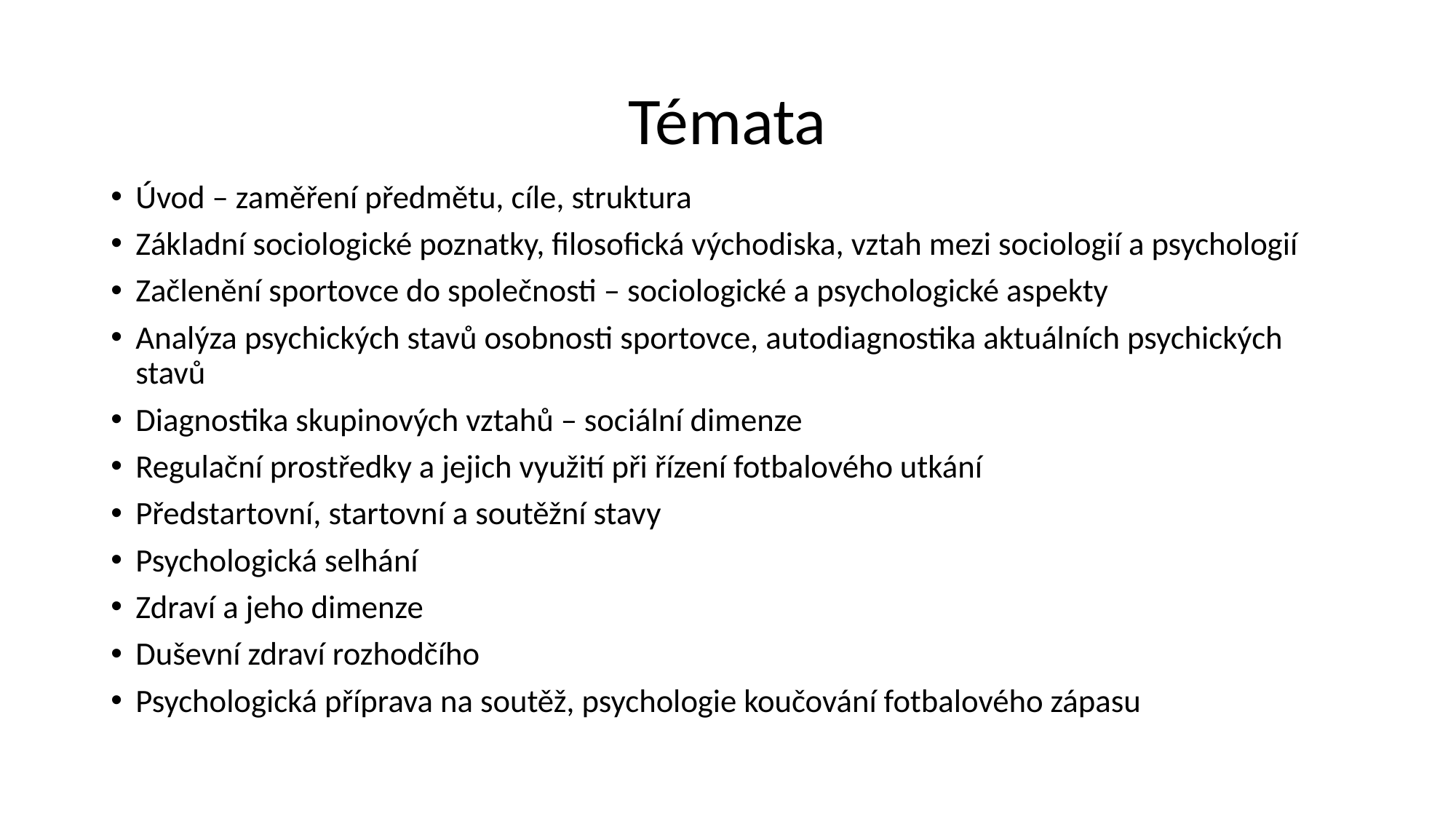

# Témata
Úvod – zaměření předmětu, cíle, struktura
Základní sociologické poznatky, filosofická východiska, vztah mezi sociologií a psychologií
Začlenění sportovce do společnosti – sociologické a psychologické aspekty
Analýza psychických stavů osobnosti sportovce, autodiagnostika aktuálních psychických stavů
Diagnostika skupinových vztahů – sociální dimenze
Regulační prostředky a jejich využití při řízení fotbalového utkání
Předstartovní, startovní a soutěžní stavy
Psychologická selhání
Zdraví a jeho dimenze
Duševní zdraví rozhodčího
Psychologická příprava na soutěž, psychologie koučování fotbalového zápasu